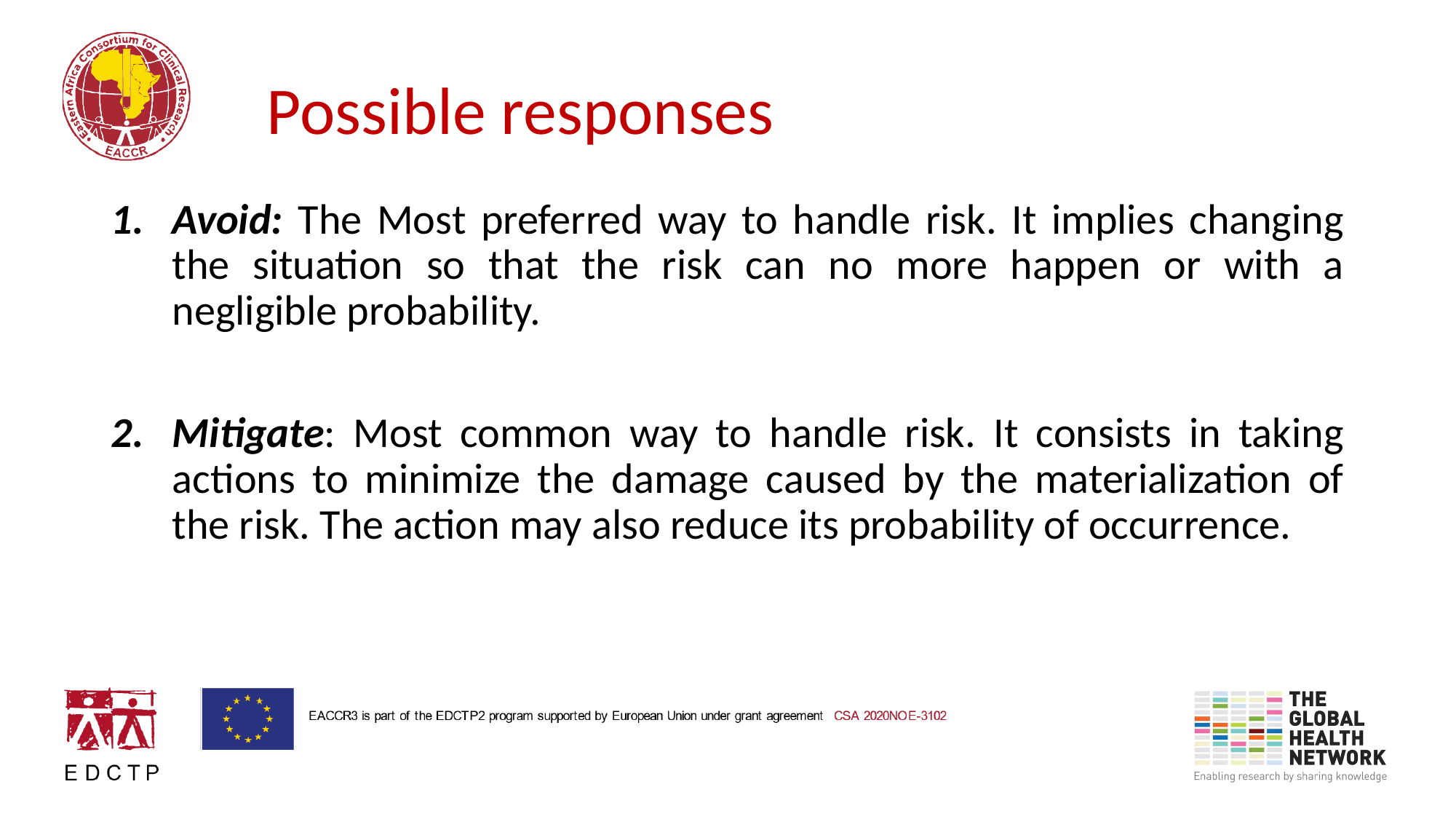

# Possible responses
Avoid: The Most preferred way to handle risk. It implies changing the situation so that the risk can no more happen or with a negligible probability.

Mitigate: Most common way to handle risk. It consists in taking actions to minimize the damage caused by the materialization of the risk. The action may also reduce its probability of occurrence.